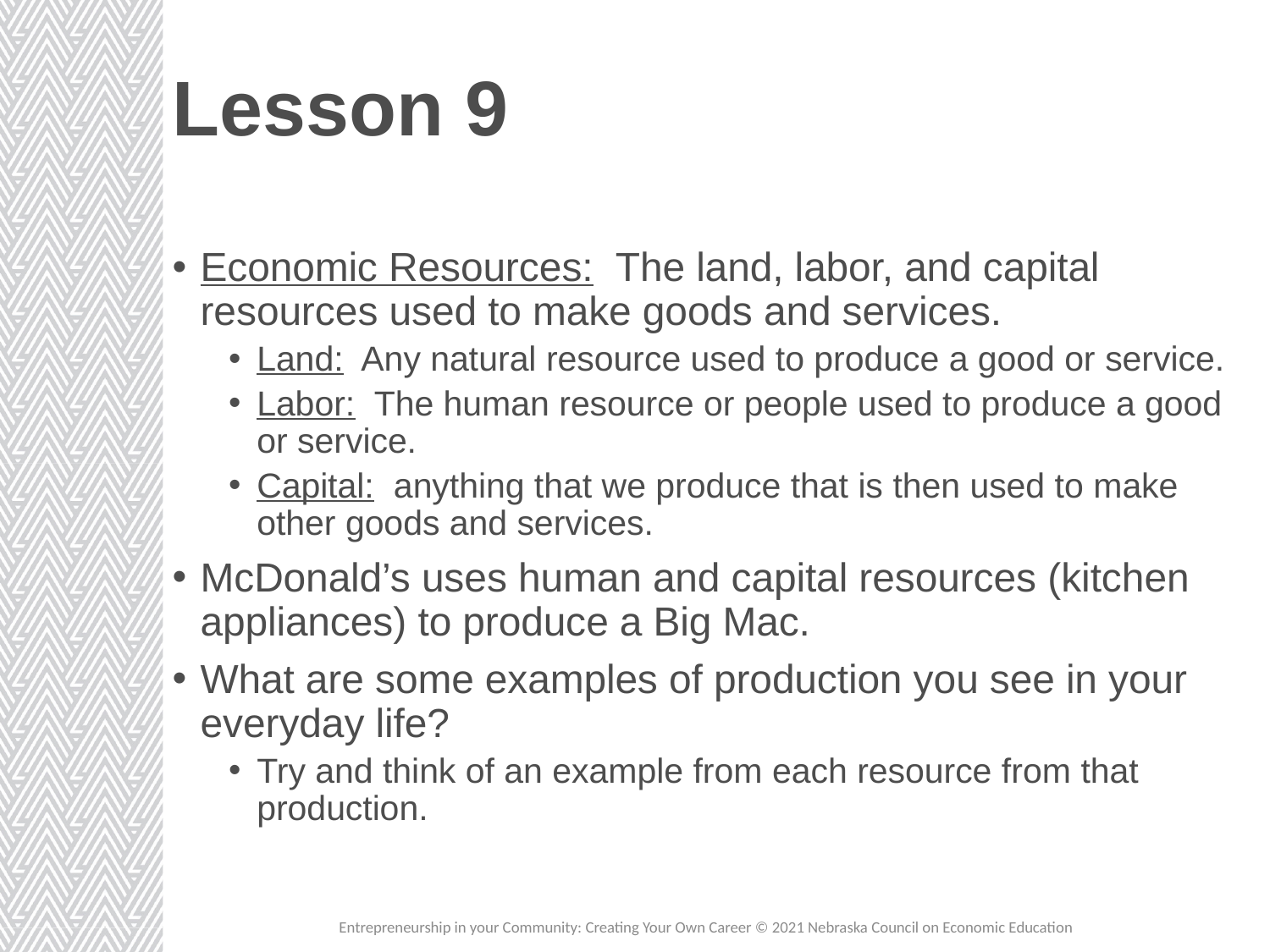

# Lesson 9
Economic Resources:  The land, labor, and capital resources used to make goods and services.
Land:  Any natural resource used to produce a good or service.
Labor:  The human resource or people used to produce a good or service.
Capital:  anything that we produce that is then used to make other goods and services.
McDonald’s uses human and capital resources (kitchen appliances) to produce a Big Mac.
What are some examples of production you see in your everyday life?
Try and think of an example from each resource from that production.

Entrepreneurship in your Community: Creating Your Own Career © 2021 Nebraska Council on Economic Education